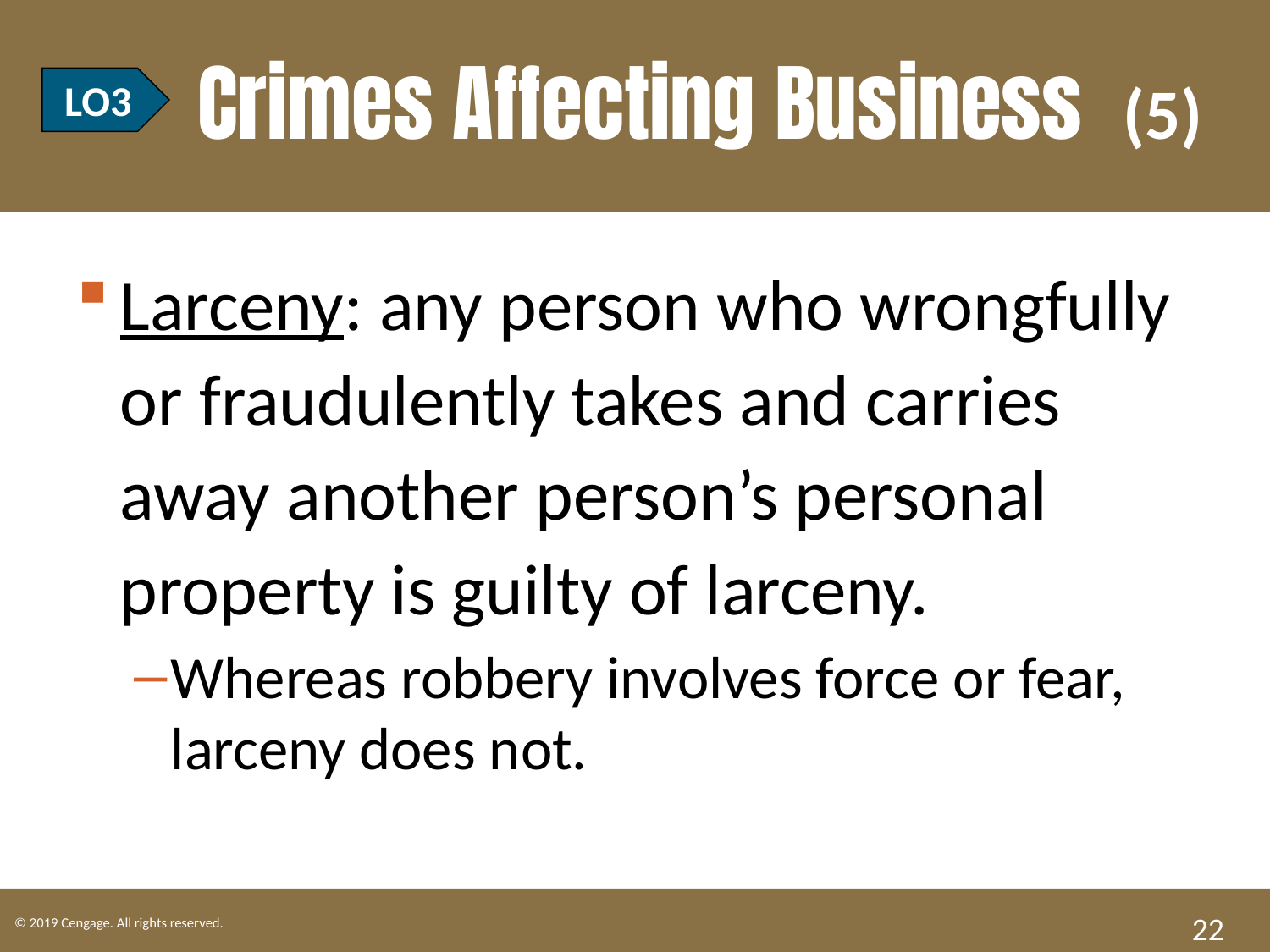

LO3                                                                                                                                                   Crimes Affecting Business  (5)
LO3
Larceny: any person who wrongfully or fraudulently takes and carries away another person’s personal property is guilty of larceny.
Whereas robbery involves force or fear, larceny does not.
22